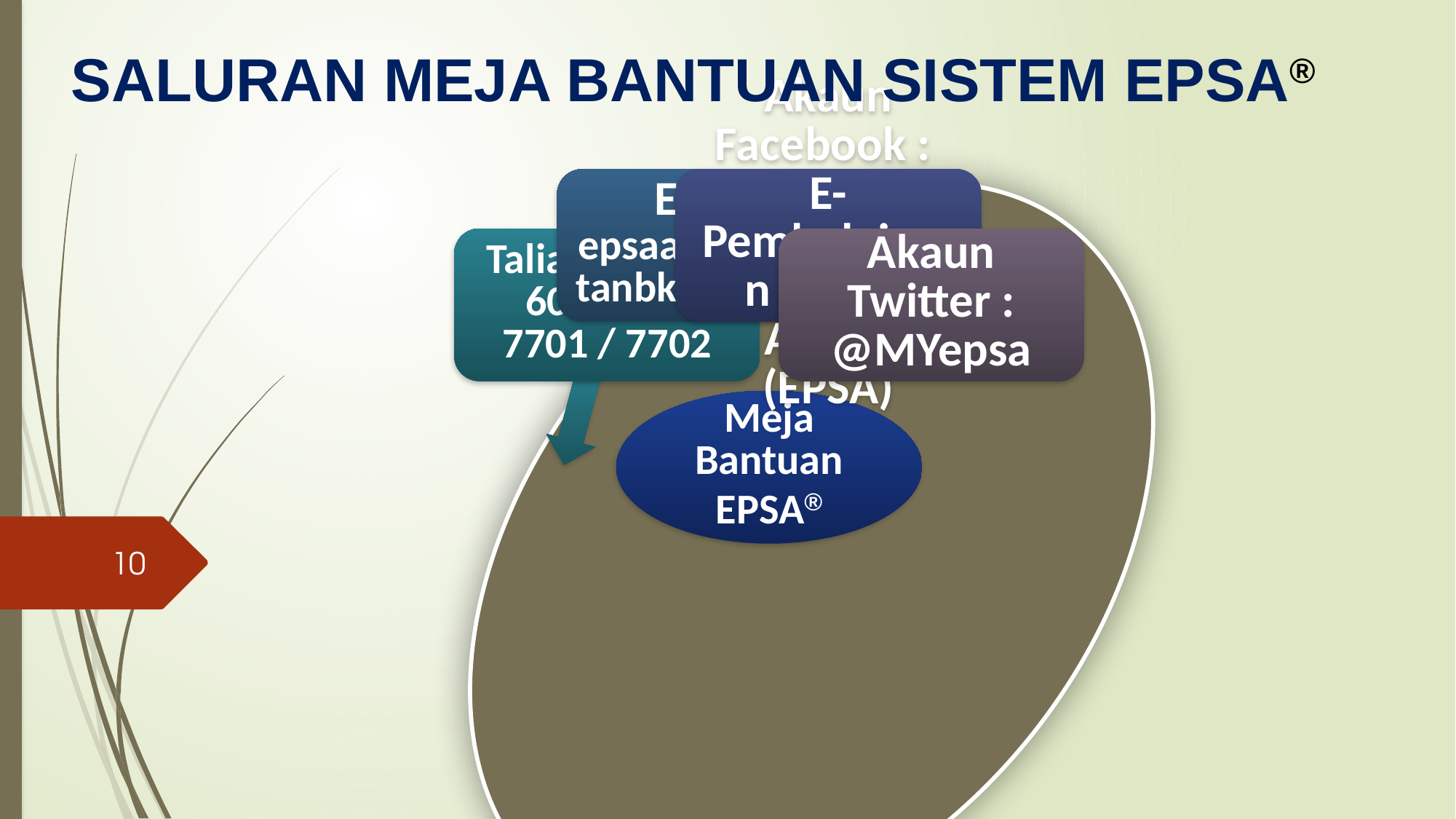

SALURAN MEJA BANTUAN SISTEM EPSA®
Meja Bantuan EPSA®
Akaun Facebook :

10